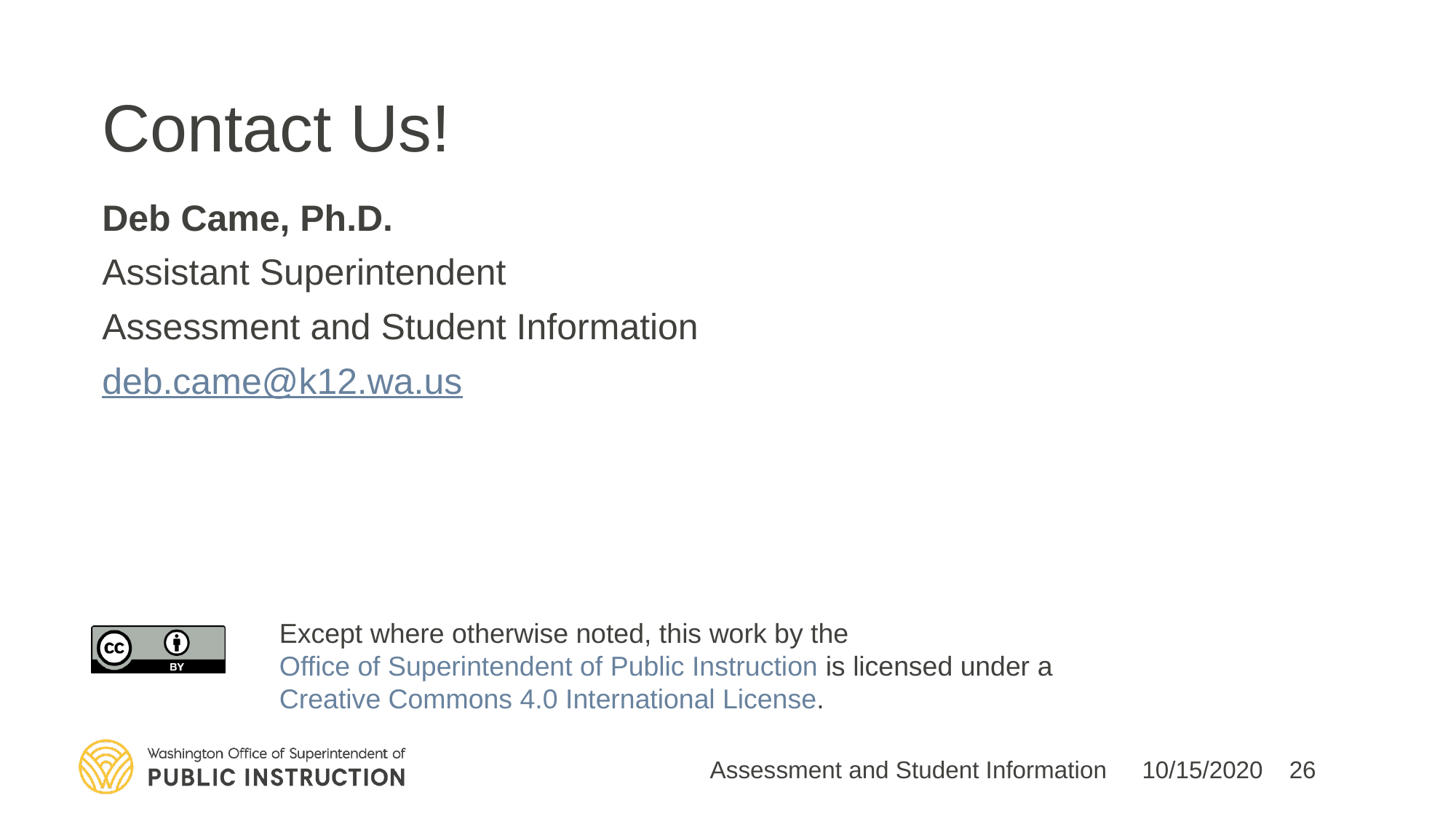

Deb Came, Ph.D.
Assistant Superintendent
Assessment and Student Information
deb.came@k12.wa.us

Assessment and Student Information
10/15/2020
26